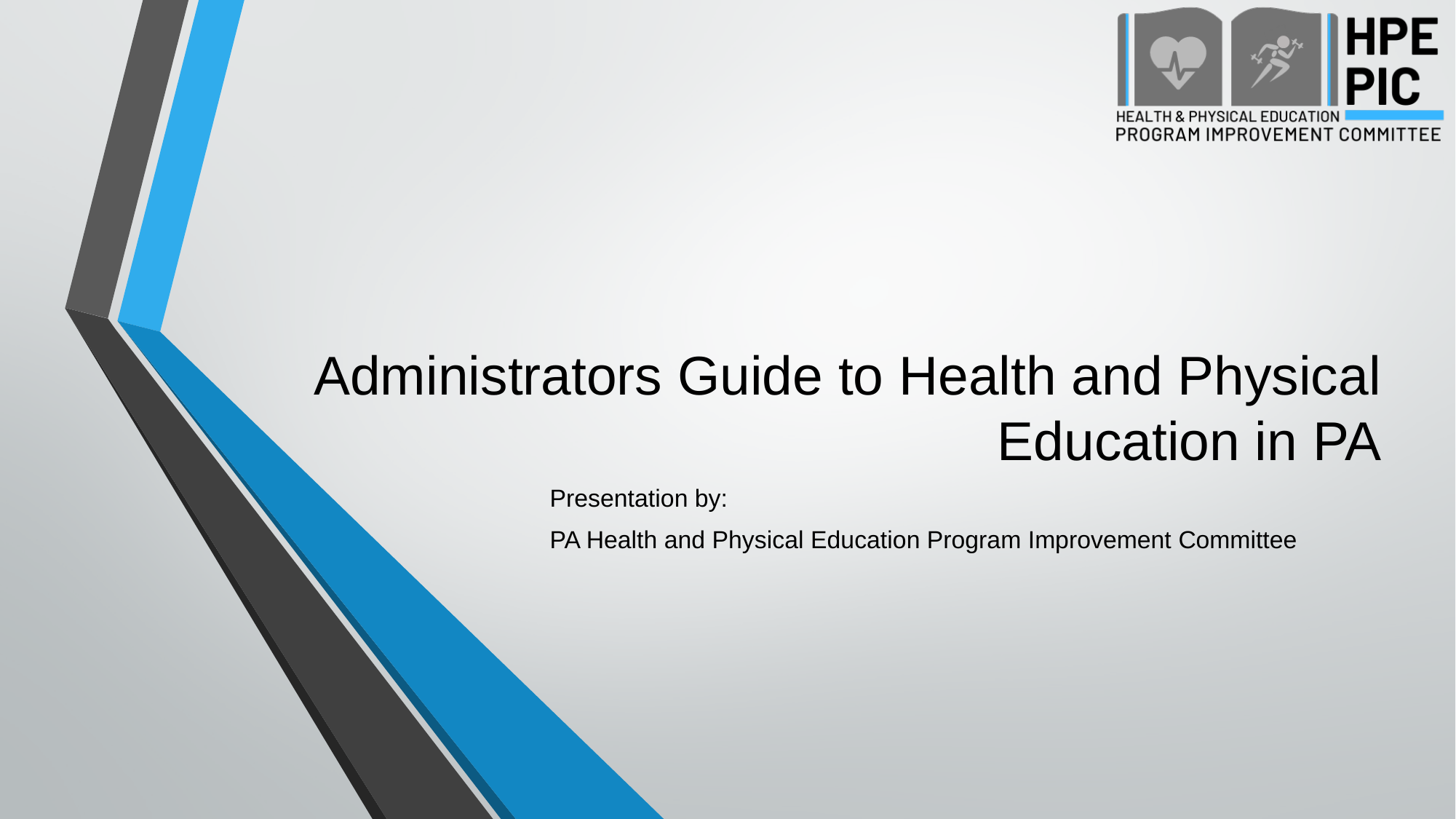

# Administrators Guide to Health and Physical Education in PA
Presentation by:
PA Health and Physical Education Program Improvement Committee